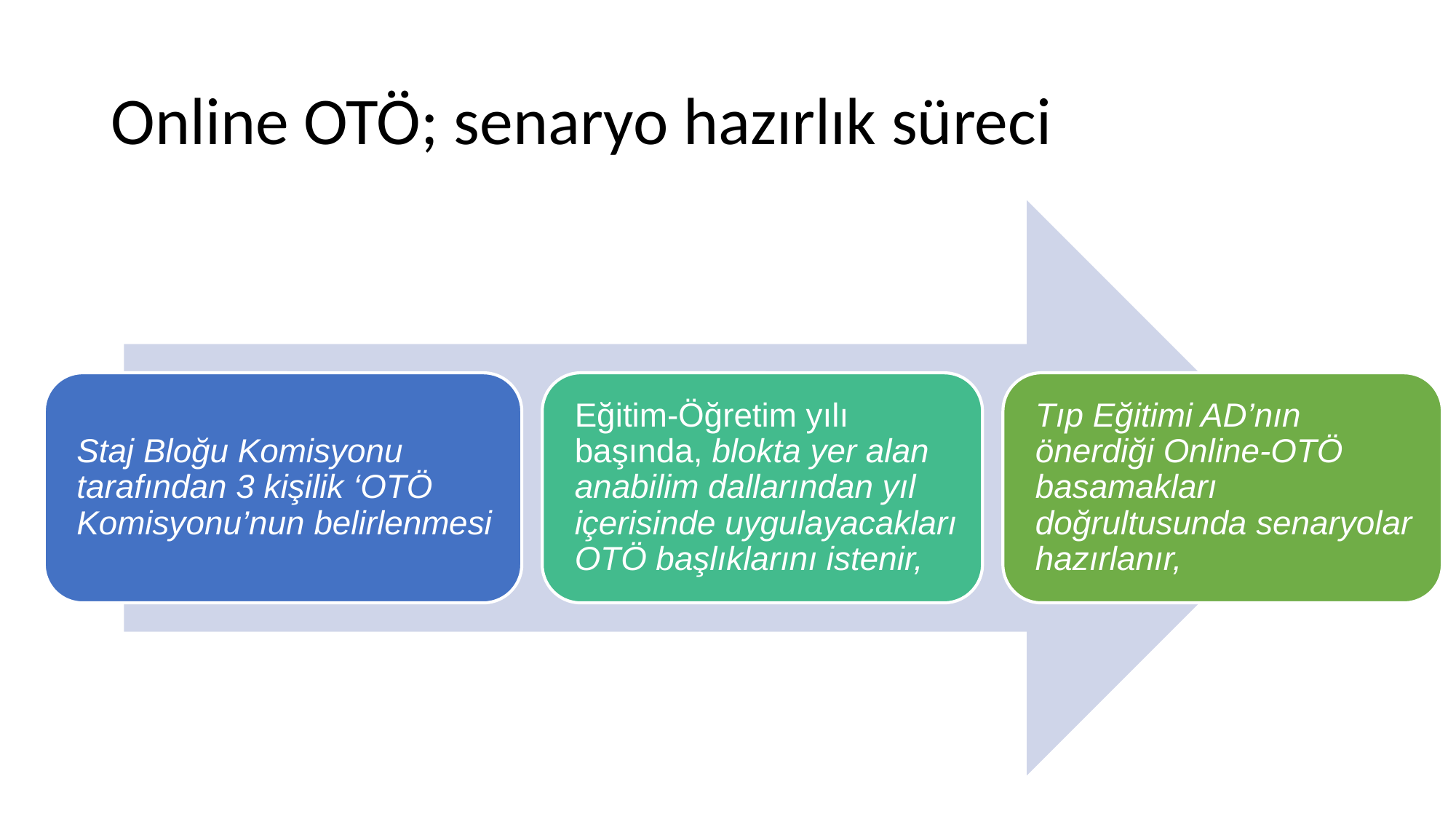

# Online OTÖ; senaryo hazırlık süreci
Staj Bloğu Komisyonu tarafından 3 kişilik ‘OTÖ Komisyonu’nun belirlenmesi
Eğitim-Öğretim yılı başında, blokta yer alan anabilim dallarından yıl içerisinde uygulayacakları OTÖ başlıklarını istenir,
Tıp Eğitimi AD’nın önerdiği Online-OTÖ basamakları doğrultusunda senaryolar hazırlanır,